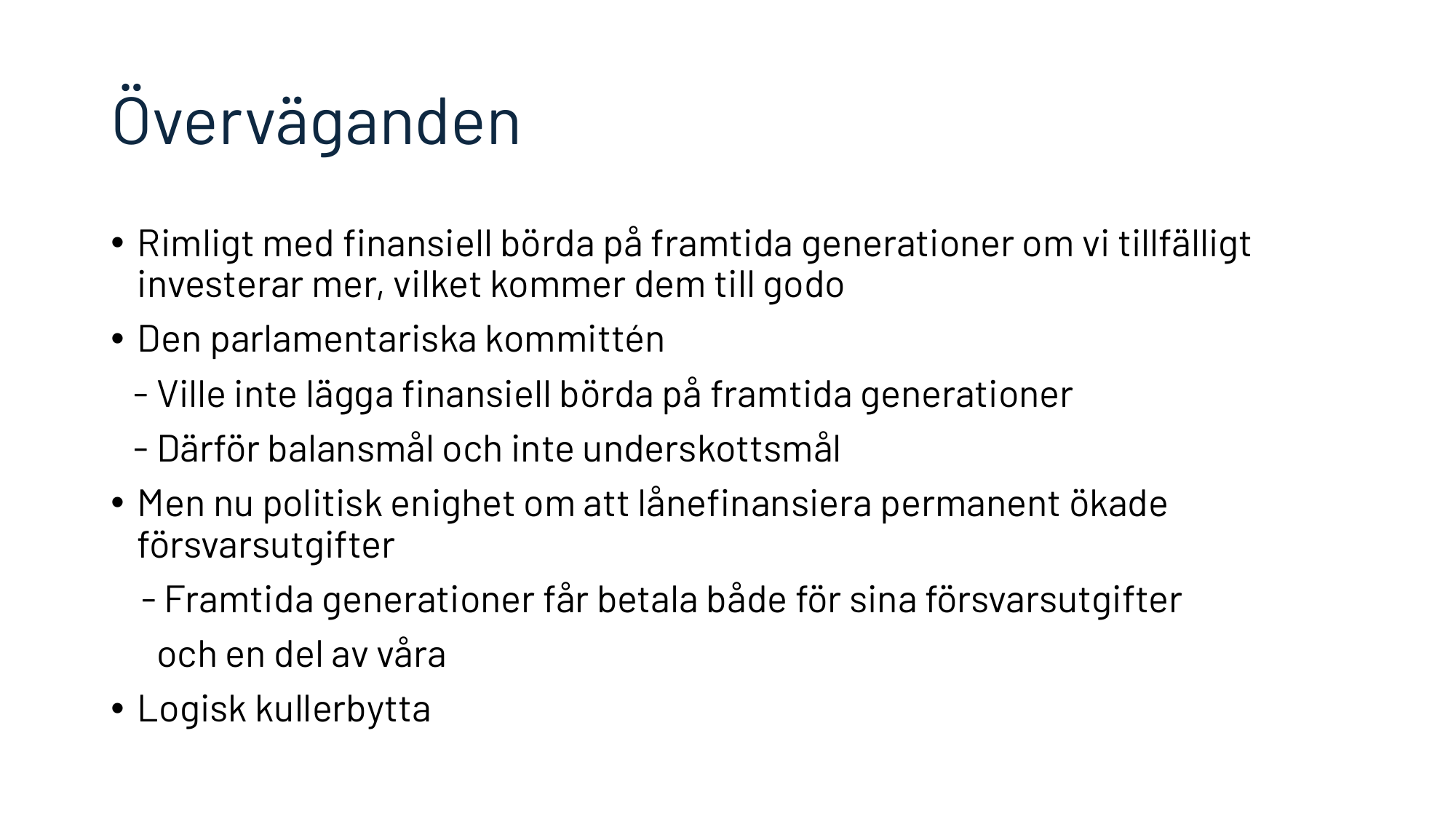

# Överväganden
Rimligt med finansiell börda på framtida generationer om vi tillfälligt investerar mer, vilket kommer dem till godo
Den parlamentariska kommittén
   - Ville inte lägga finansiell börda på framtida generationer
   - Därför balansmål och inte underskottsmål
Men nu politisk enighet om att lånefinansiera permanent ökade försvarsutgifter
    - Framtida generationer får betala både för sina försvarsutgifter
      och en del av våra
Logisk kullerbytta